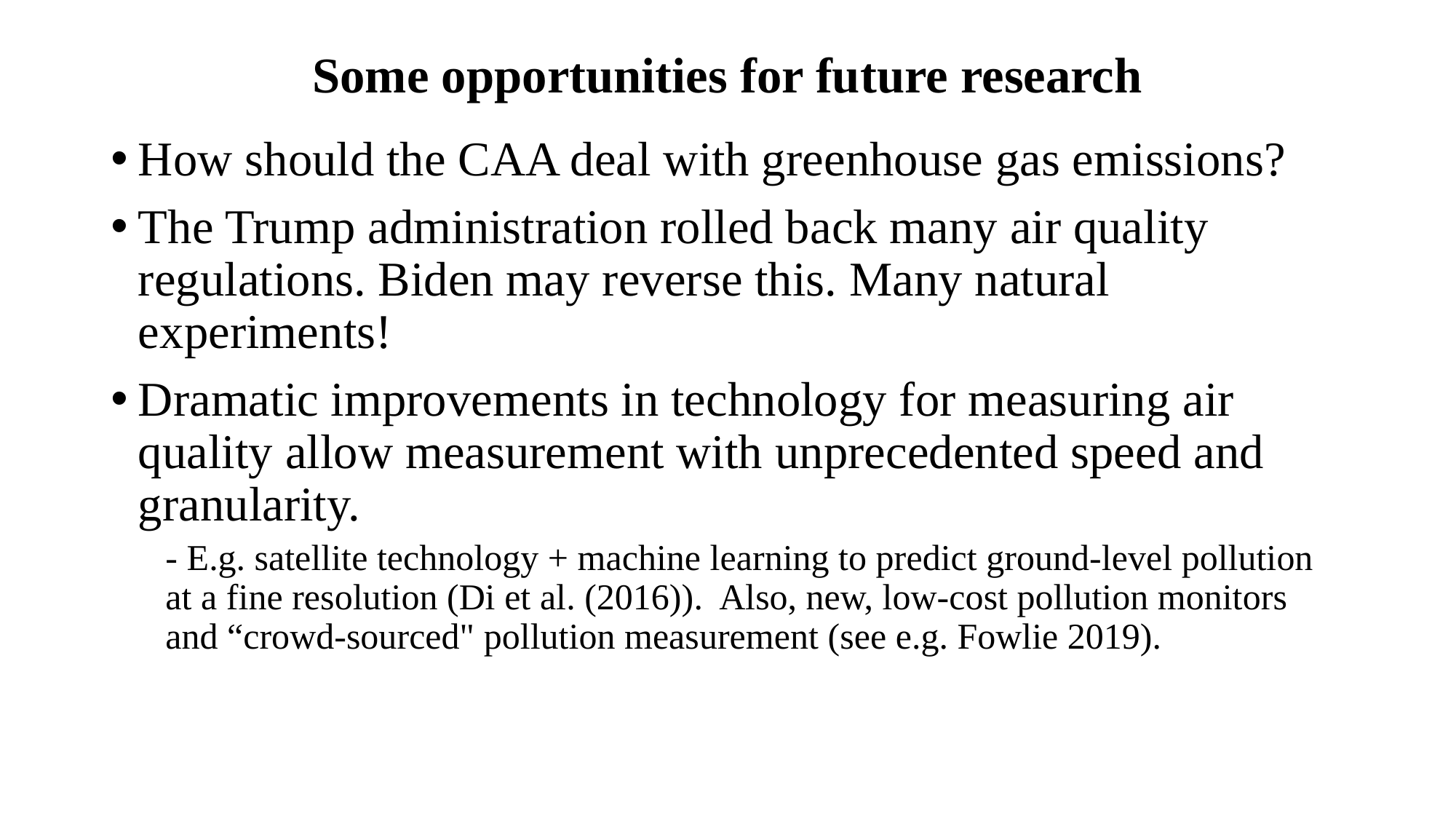

# Some opportunities for future research
How should the CAA deal with greenhouse gas emissions?
The Trump administration rolled back many air quality regulations. Biden may reverse this. Many natural experiments!
Dramatic improvements in technology for measuring air quality allow measurement with unprecedented speed and granularity.
- E.g. satellite technology + machine learning to predict ground-level pollution at a fine resolution (Di et al. (2016)).  Also, new, low-cost pollution monitors and “crowd-sourced" pollution measurement (see e.g. Fowlie 2019).